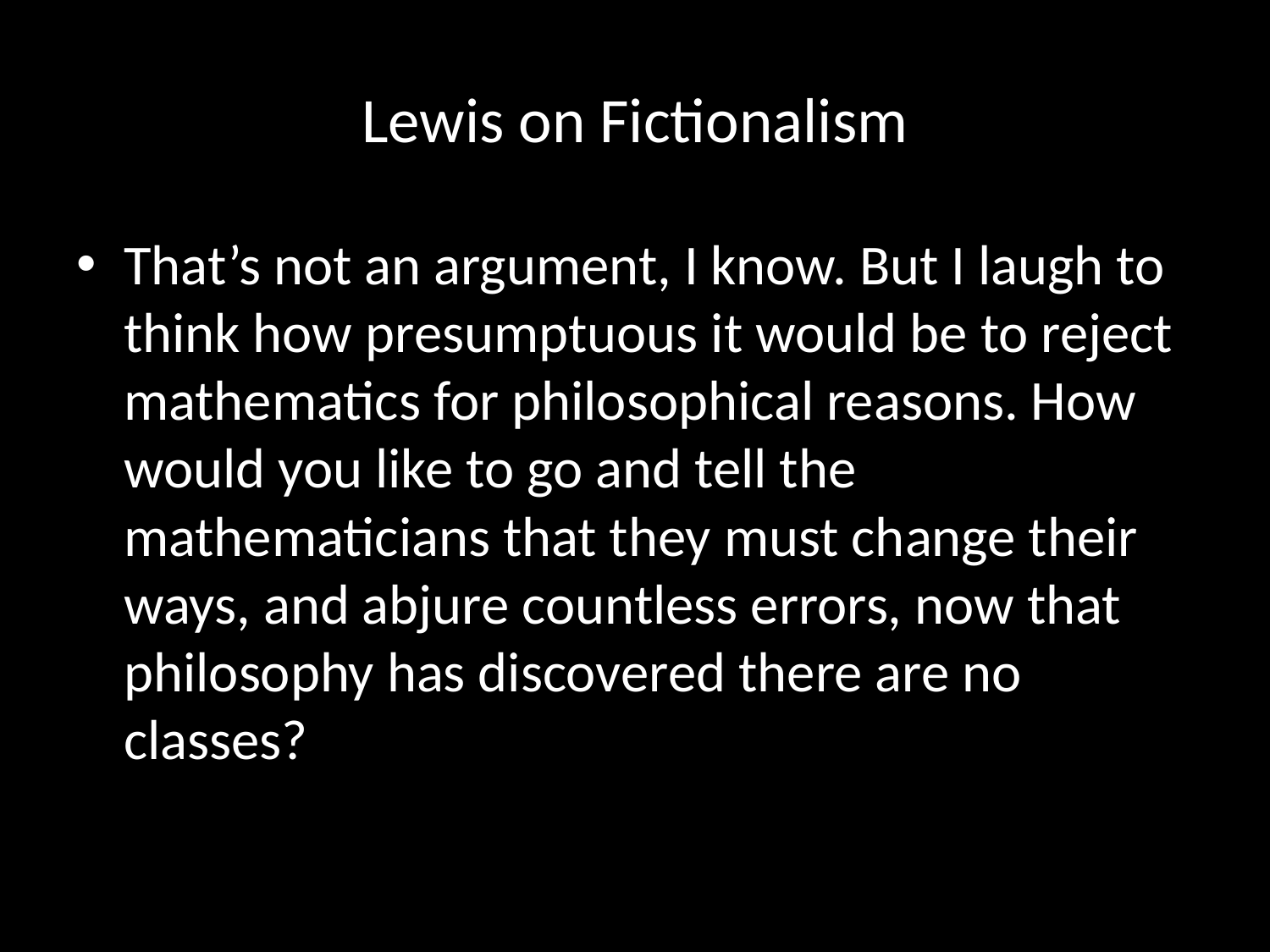

# Lewis on Fictionalism
That’s not an argument, I know. But I laugh to think how presumptuous it would be to reject mathematics for philosophical reasons. How would you like to go and tell the mathematicians that they must change their ways, and abjure countless errors, now that philosophy has discovered there are no classes?